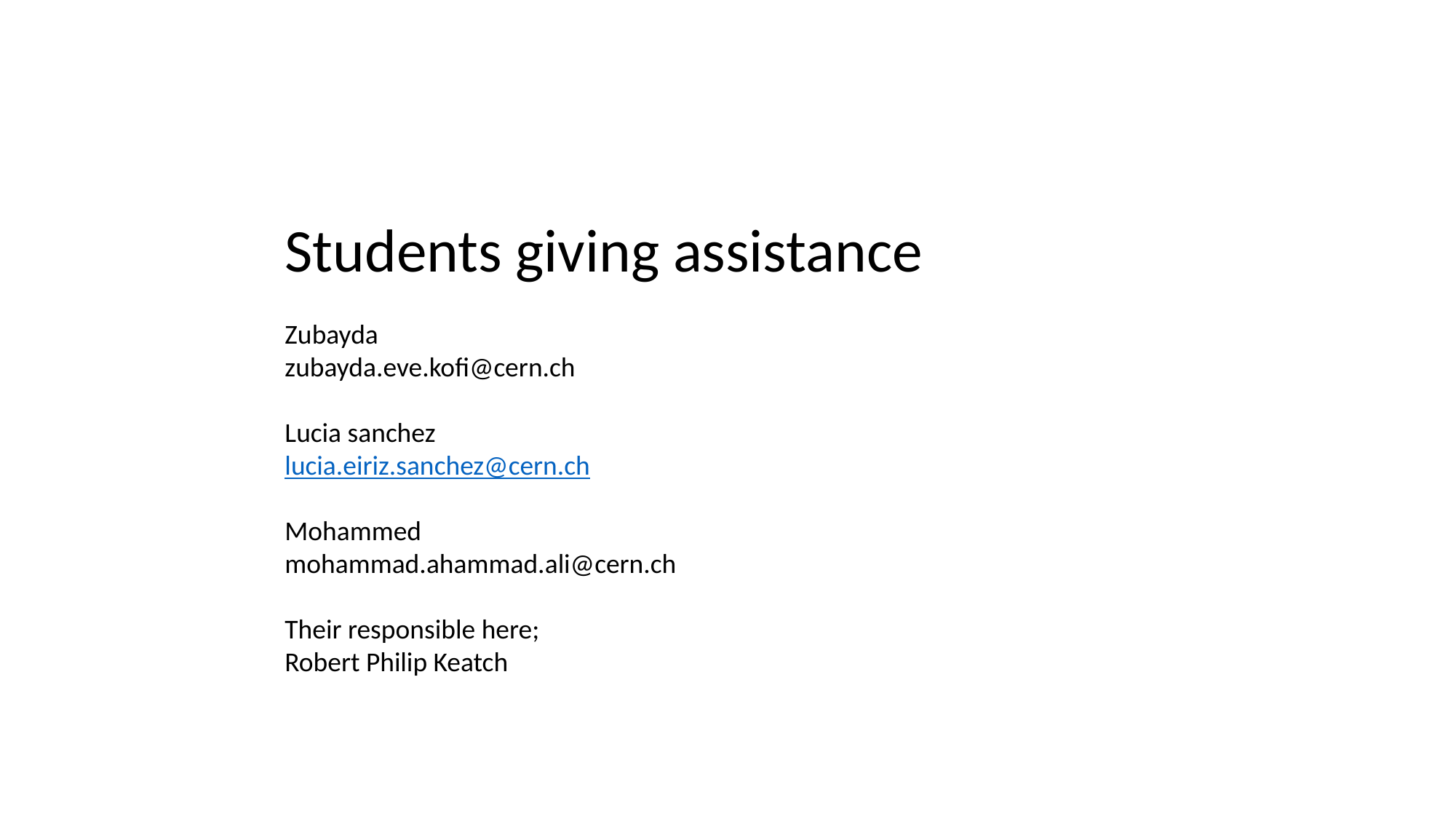

Students giving assistance

Zubayda
zubayda.eve.kofi@cern.ch

Lucia sanchez
lucia.eiriz.sanchez@cern.ch

Mohammed
mohammad.ahammad.ali@cern.ch

Their responsible here;
Robert Philip Keatch